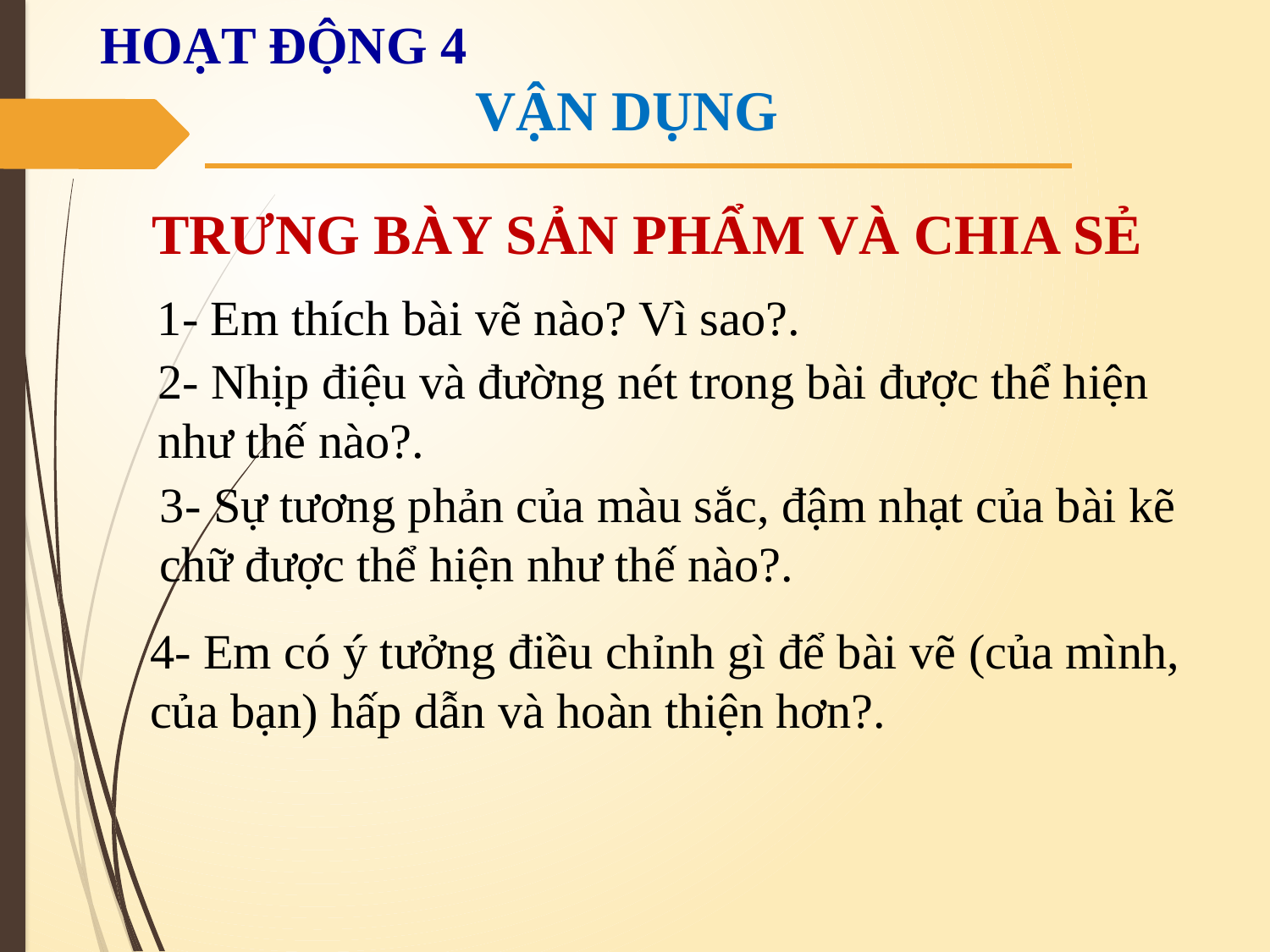

HOẠT ĐỘNG 4
VẬN DỤNG
# TRƯNG BÀY SẢN PHẨM VÀ CHIA SẺ
1- Em thích bài vẽ nào? Vì sao?.
2- Nhịp điệu và đường nét trong bài được thể hiện như thế nào?.
3- Sự tương phản của màu sắc, đậm nhạt của bài kẽ chữ được thể hiện như thế nào?.
4- Em có ý tưởng điều chỉnh gì để bài vẽ (của mình, của bạn) hấp dẫn và hoàn thiện hơn?.